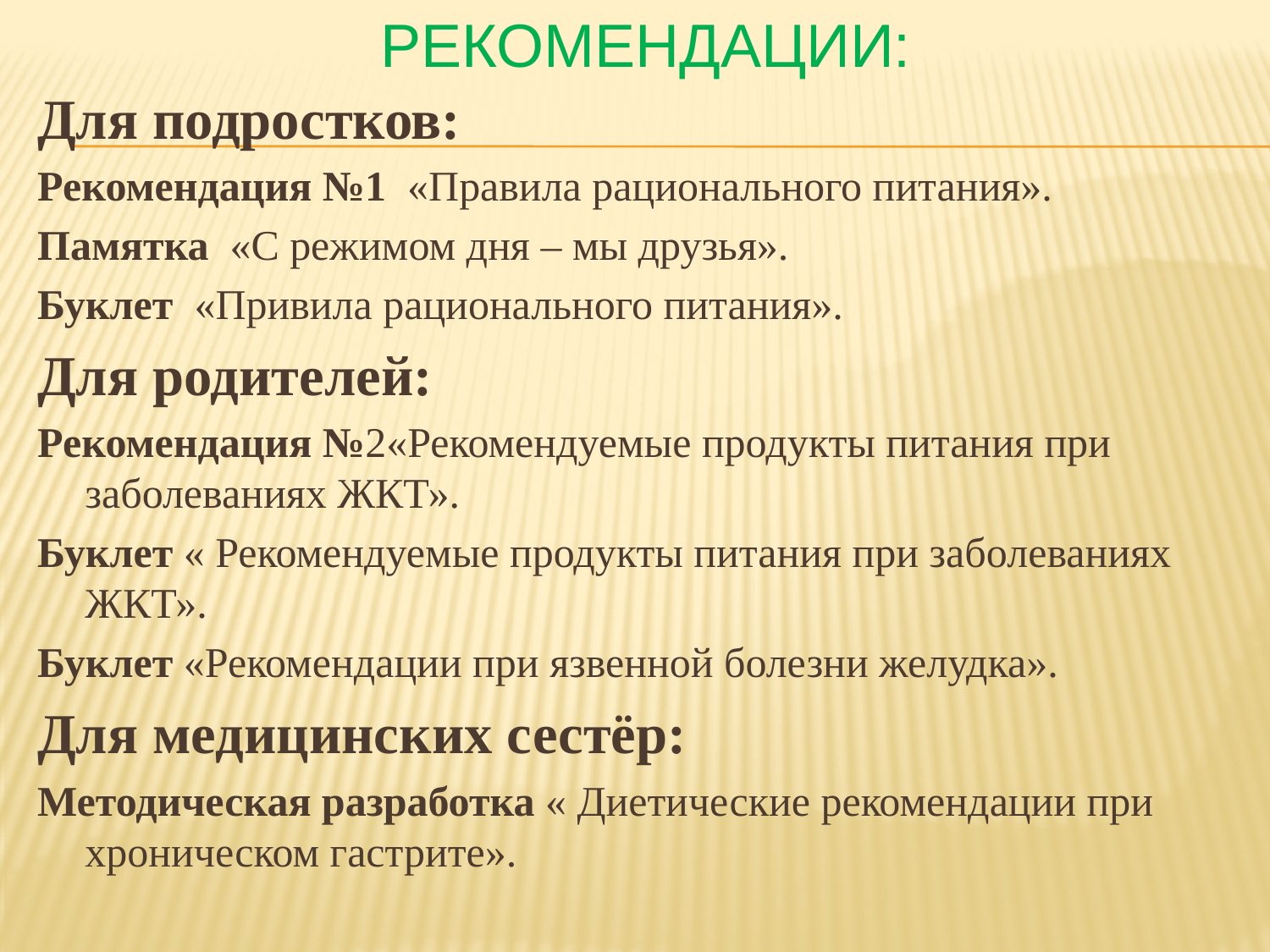

# Рекомендации:
Для подростков:
Рекомендация №1  «Правила рационального питания».
Памятка  «С режимом дня – мы друзья».
Буклет  «Привила рационального питания».
Для родителей:
Рекомендация №2«Рекомендуемые продукты питания при заболеваниях ЖКТ».
Буклет « Рекомендуемые продукты питания при заболеваниях ЖКТ».
Буклет «Рекомендации при язвенной болезни желудка».
Для медицинских сестёр:
Методическая разработка « Диетические рекомендации при хроническом гастрите».